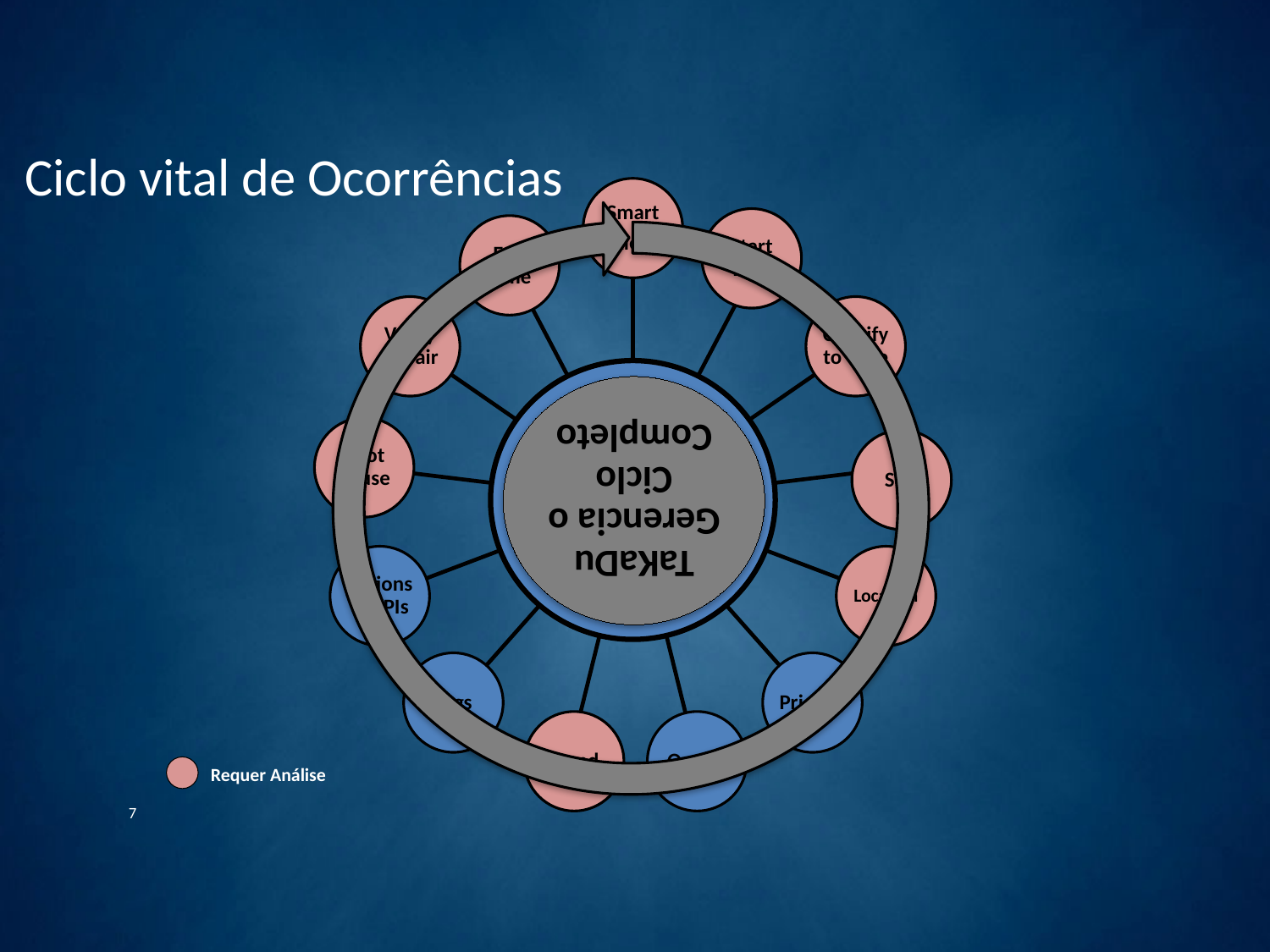

Ciclo vital de Ocorrências
Smart
Alert
Start
Time
End
Time
TaKaDu Gerencia o Ciclo Completo
Verify Repair
Classify to Type

EVENT

Root Cause
Size

Actions
& APIs
Location

Tags
Priority

Trend
Owner
Requer Análise

7